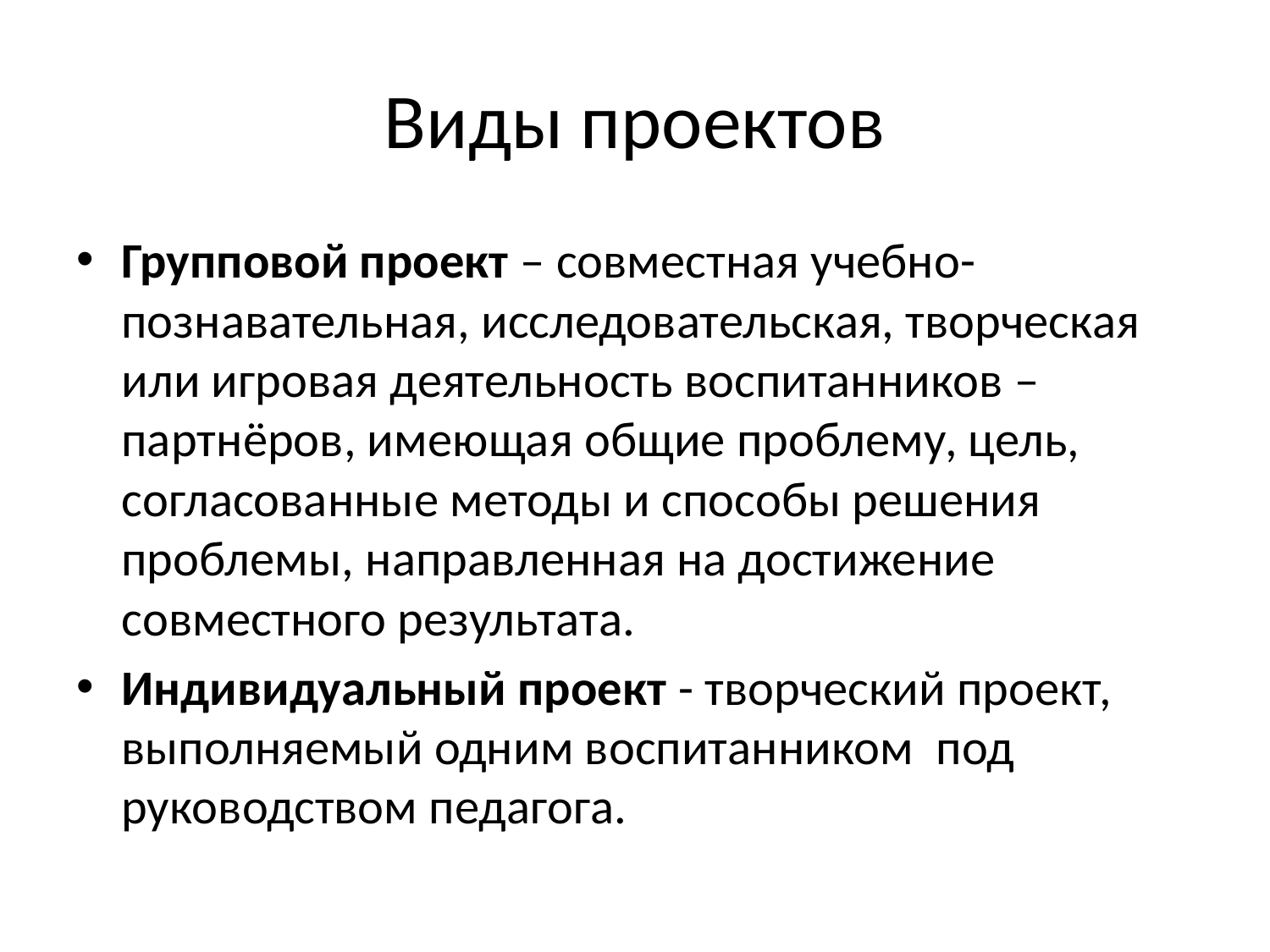

# Виды проектов
Групповой проект – совместная учебно-познавательная, исследовательская, творческая или игровая деятельность воспитанников – партнёров, имеющая общие проблему, цель, согласованные методы и способы решения проблемы, направленная на достижение совместного результата.
Индивидуальный проект - творческий проект, выполняемый одним воспитанником  под руководством педагога.